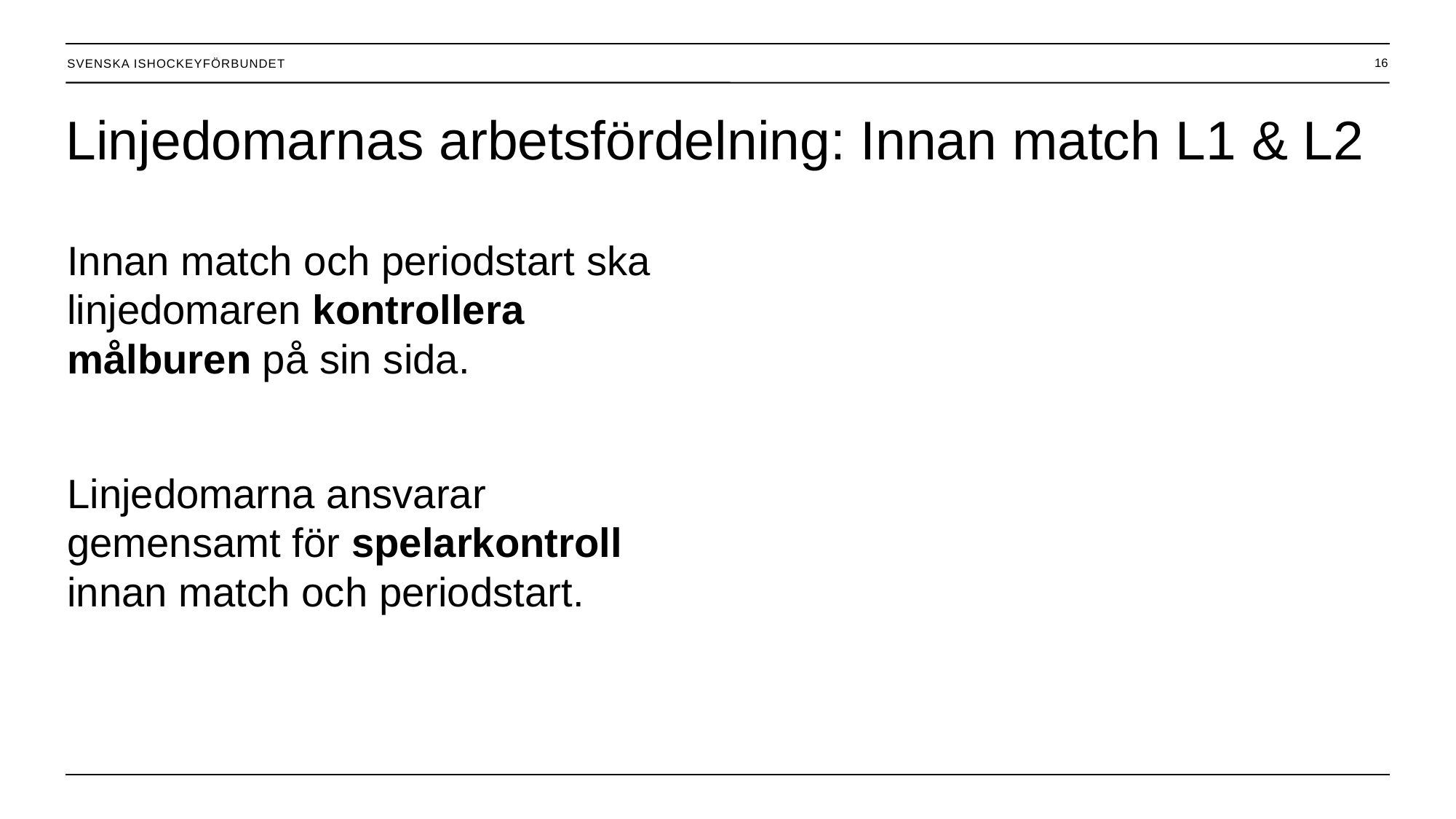

16
# Linjedomarnas arbetsfördelning: Innan match L1 & L2
Innan match och periodstart ska linjedomaren kontrollera målburen på sin sida.

Linjedomarna ansvarar gemensamt för spelarkontroll innan match och periodstart.